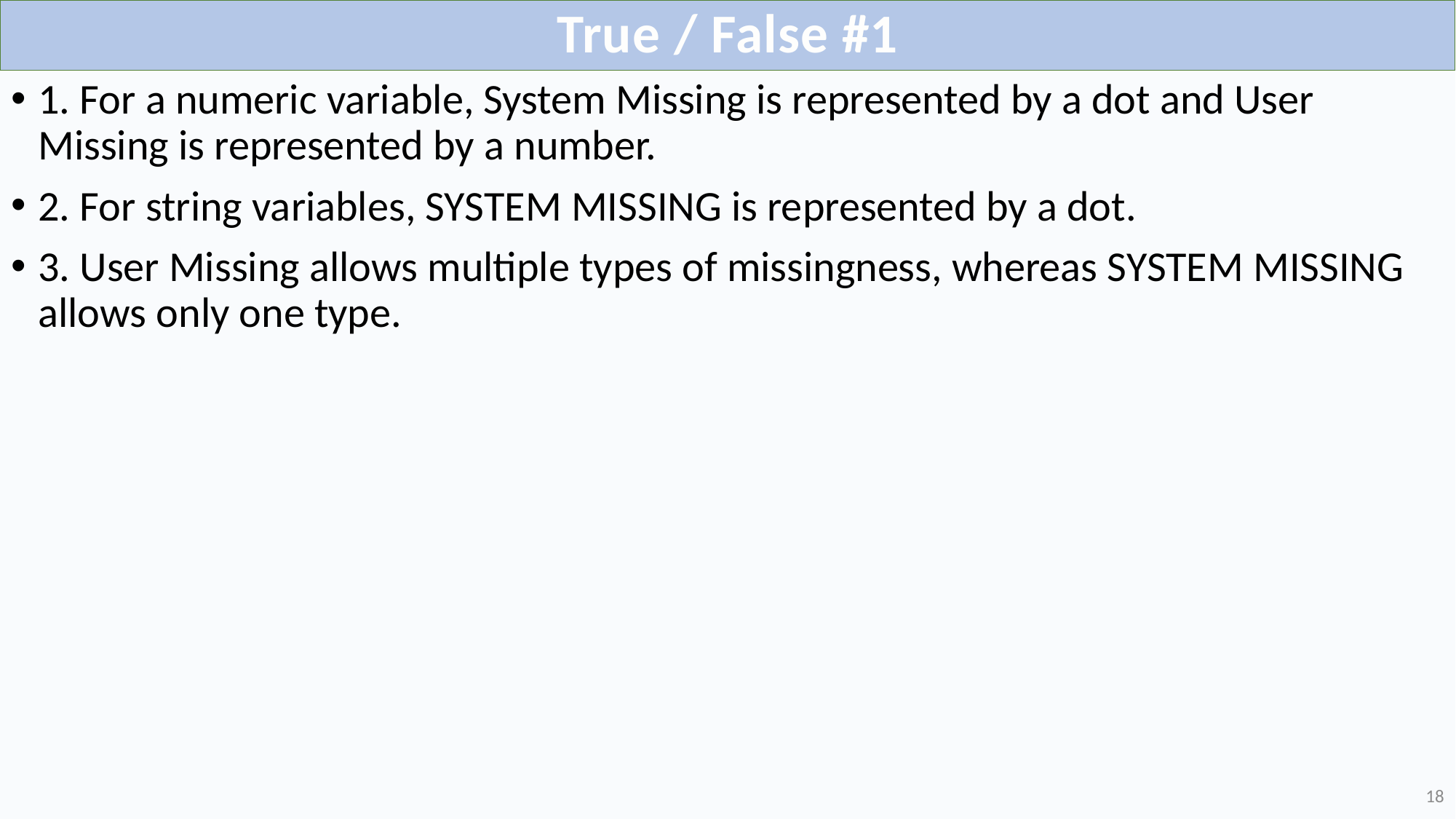

# True / False #1
1. For a numeric variable, System Missing is represented by a dot and User Missing is represented by a number.
2. For string variables, SYSTEM MISSING is represented by a dot.
3. User Missing allows multiple types of missingness, whereas SYSTEM MISSING allows only one type.
18